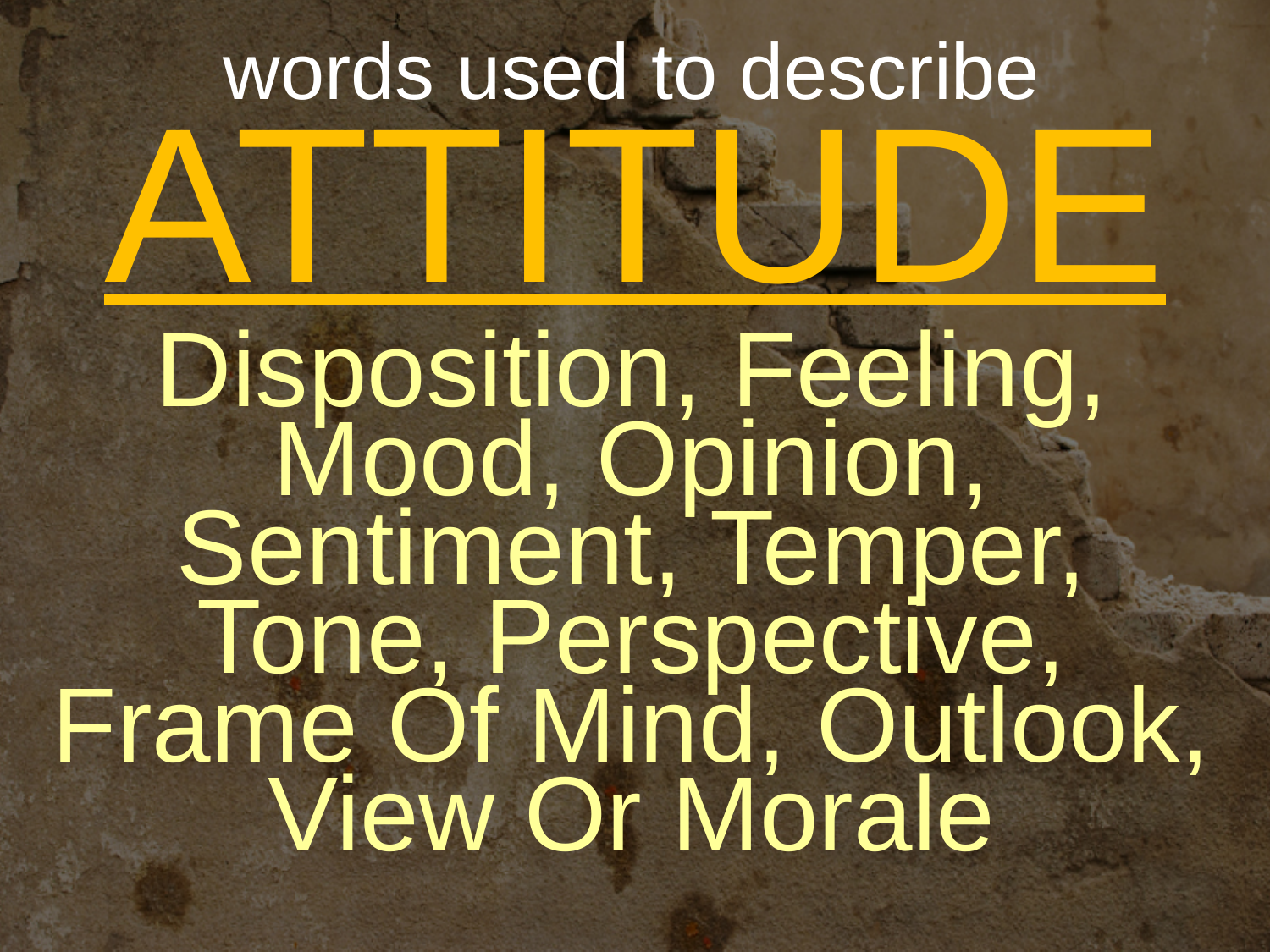

ATTITUDE
words used to describe
Disposition, Feeling, Mood, Opinion, Sentiment, Temper, Tone, Perspective, Frame Of Mind, Outlook, View Or Morale